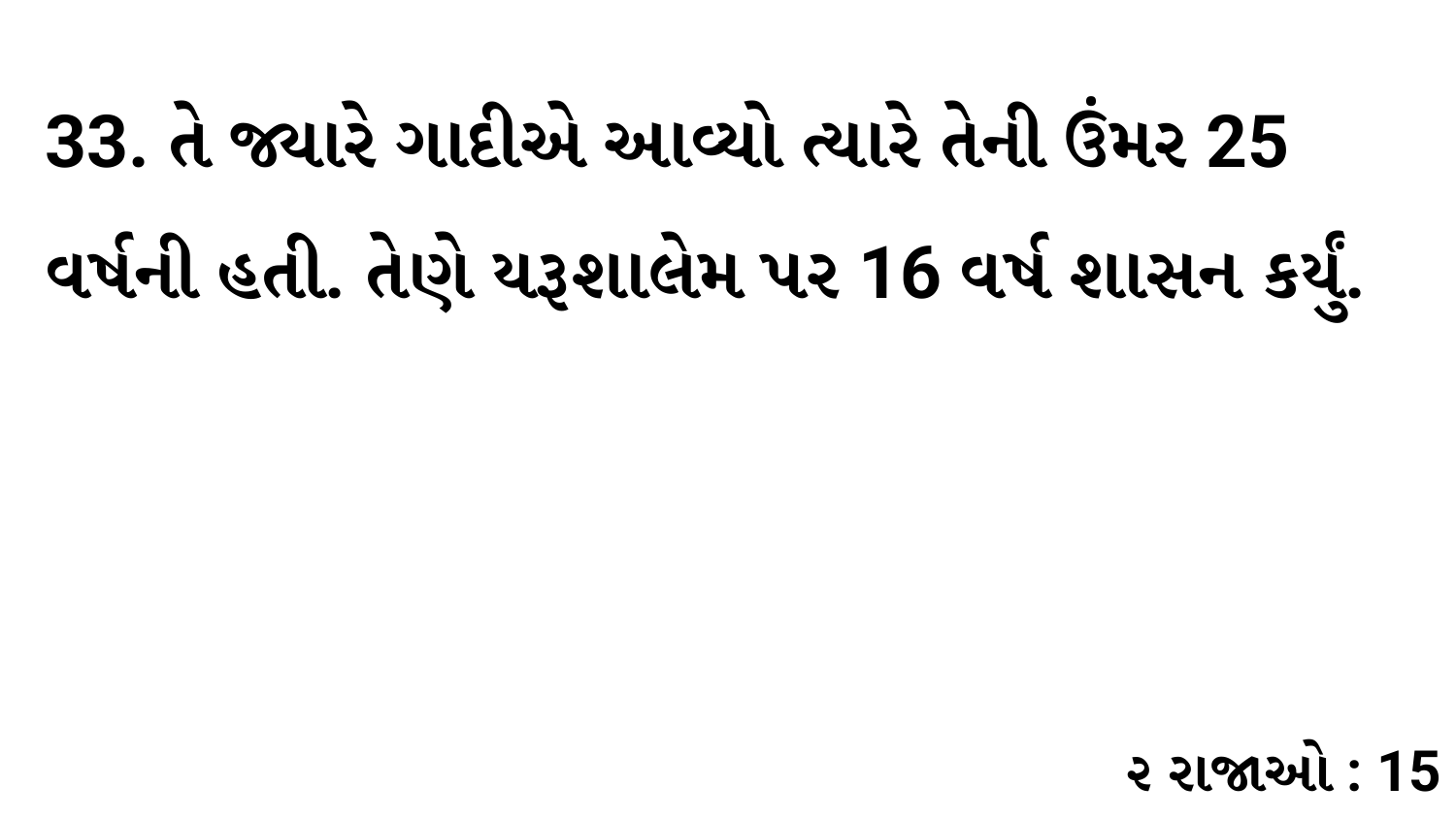

33. તે જ્યારે ગાદીએ આવ્યો ત્યારે તેની ઉંમર 25 વર્ષની હતી. તેણે યરૂશાલેમ પર 16 વર્ષ શાસન કર્યું.
૨ રાજાઓ : 15